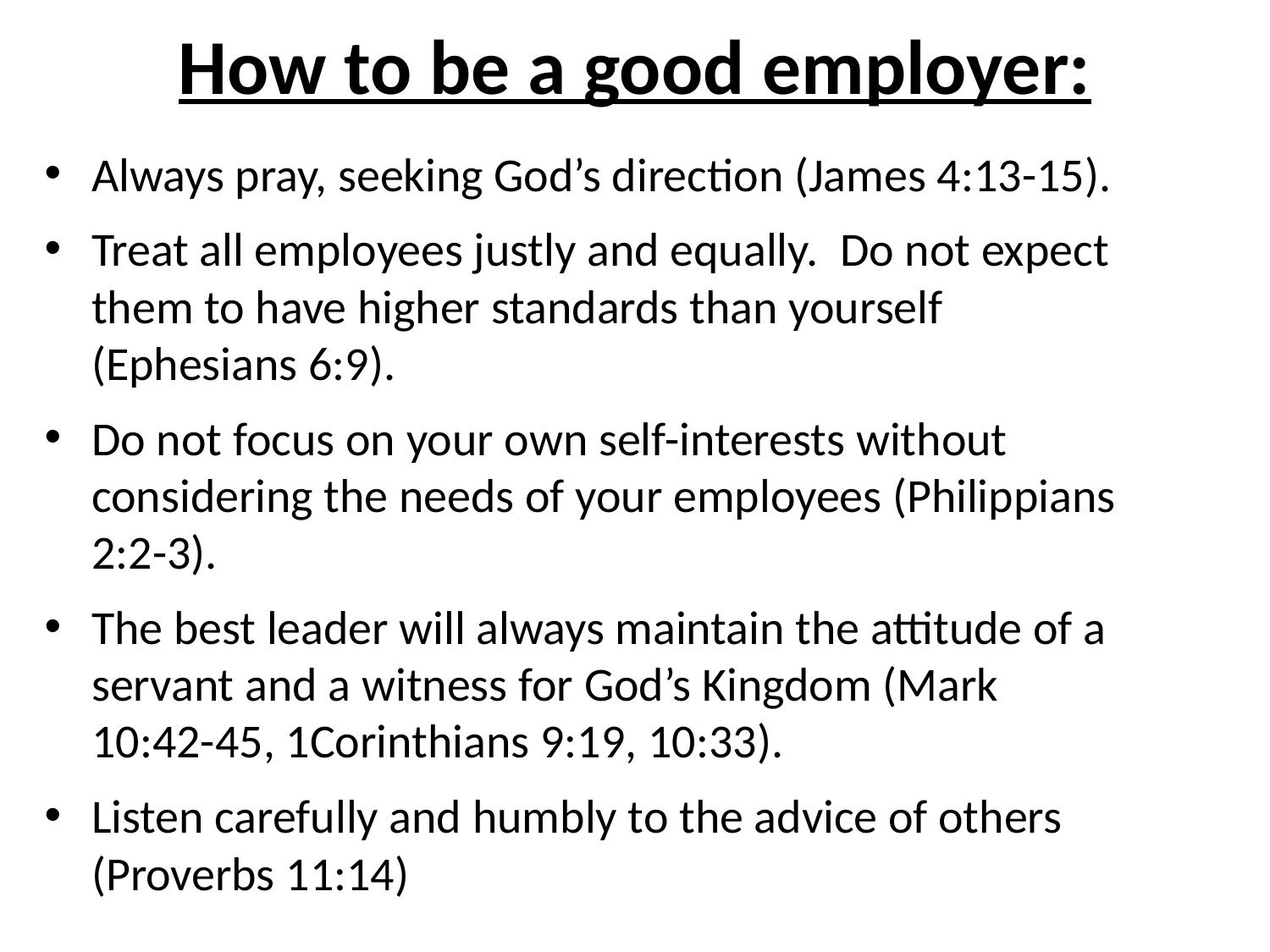

# How to be a good employer:
Always pray, seeking God’s direction (James 4:13-15).
Treat all employees justly and equally.  Do not expect them to have higher standards than yourself (Ephesians 6:9).
Do not focus on your own self-interests without considering the needs of your employees (Philippians 2:2-3).
The best leader will always maintain the attitude of a servant and a witness for God’s Kingdom (Mark 10:42-45, 1Corinthians 9:19, 10:33).
Listen carefully and humbly to the advice of others (Proverbs 11:14)